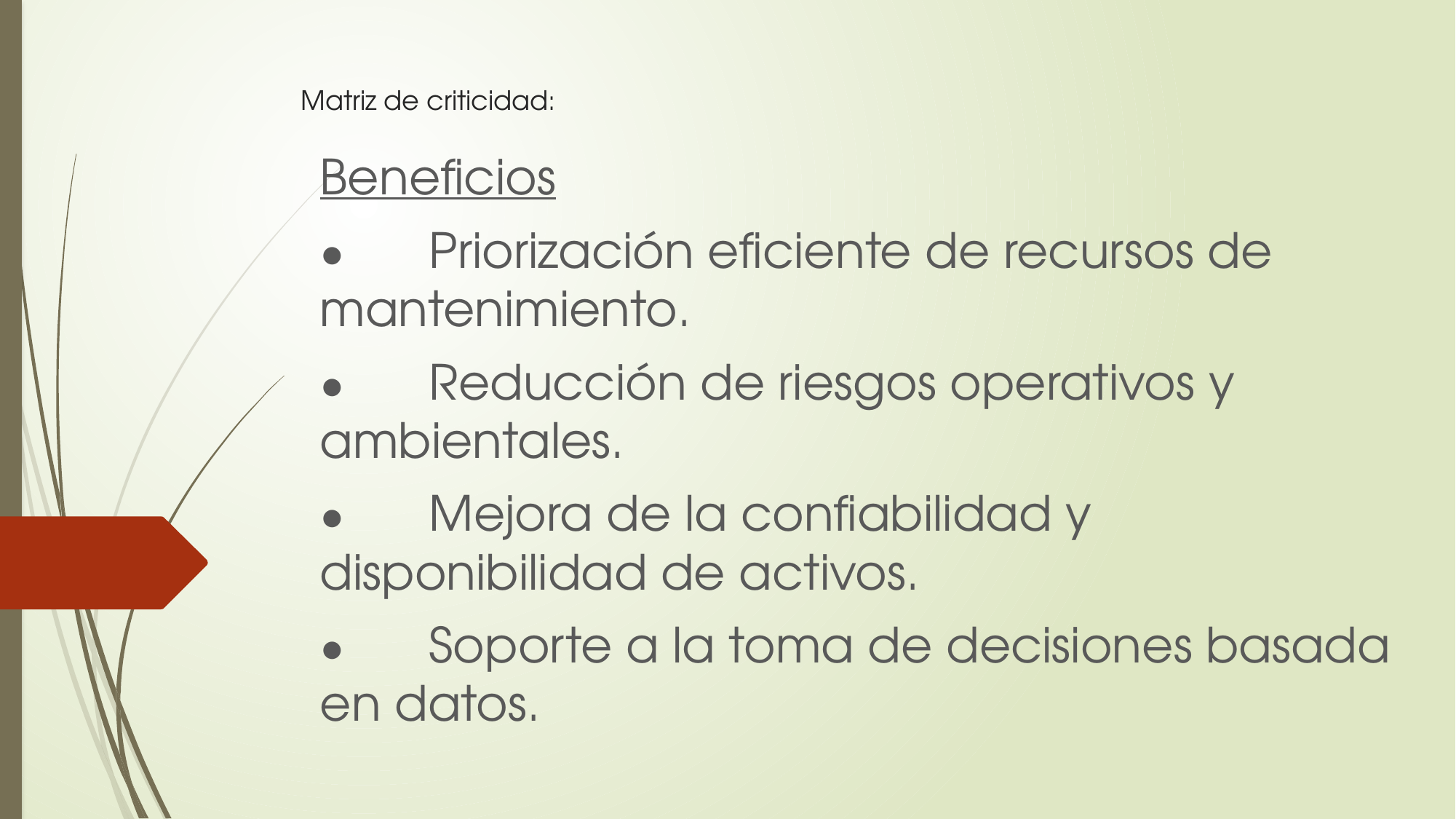

# Matriz de criticidad:
Beneficios
•	Priorización eficiente de recursos de mantenimiento.
•	Reducción de riesgos operativos y ambientales.
•	Mejora de la confiabilidad y disponibilidad de activos.
•	Soporte a la toma de decisiones basada en datos.